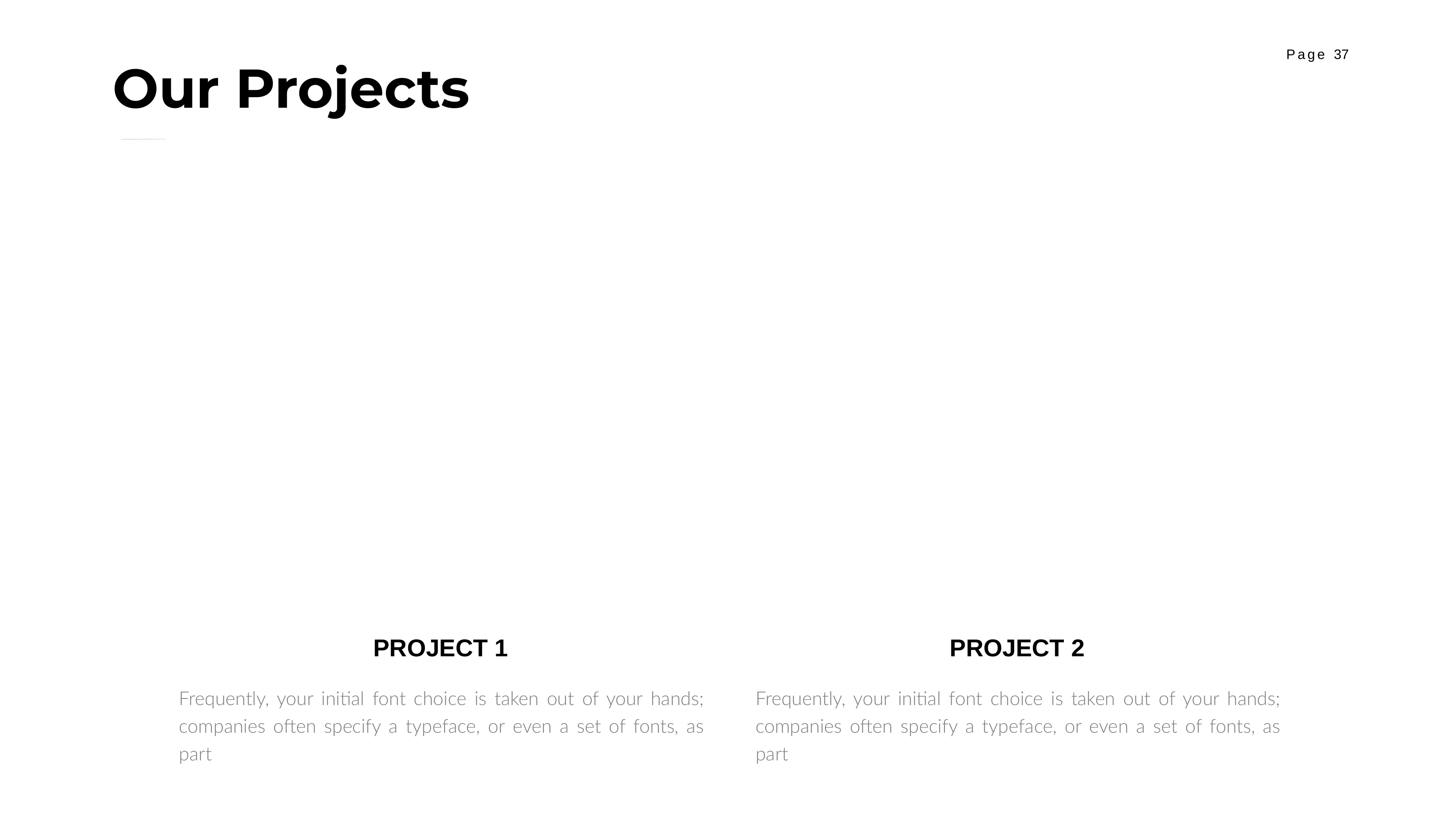

Our Projects

PROJECT 1
PROJECT 2
Frequently, your initial font choice is taken out of your hands; companies often specify a typeface, or even a set of fonts, as part
Frequently, your initial font choice is taken out of your hands; companies often specify a typeface, or even a set of fonts, as part